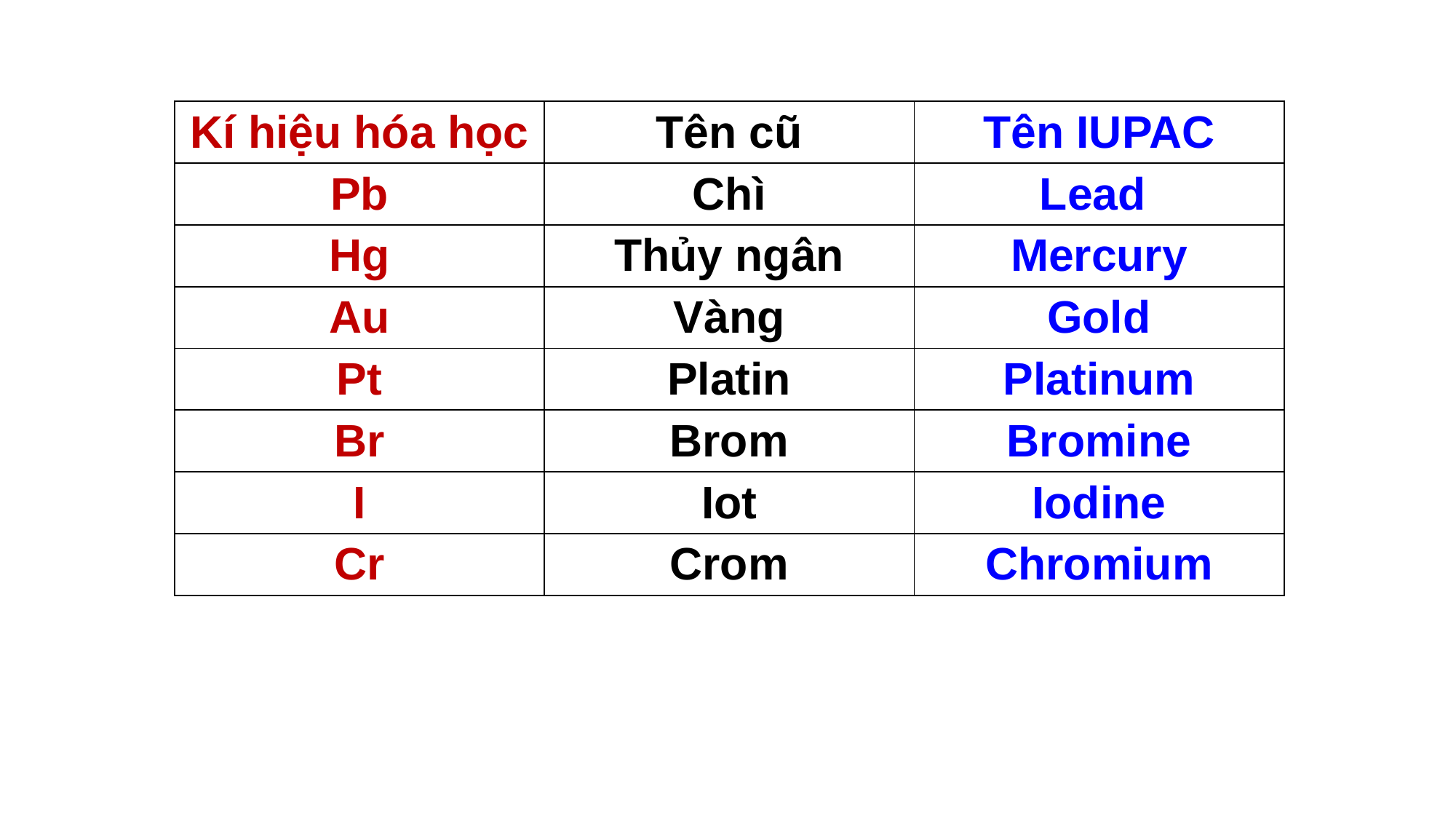

| Kí hiệu hóa học | Tên cũ | Tên IUPAC |
| --- | --- | --- |
| Pb | Chì | Lead |
| Hg | Thủy ngân | Mercury |
| Au | Vàng | Gold |
| Pt | Platin | Platinum |
| Br | Brom | Bromine |
| I | Iot | Iodine |
| Cr | Crom | Chromium |